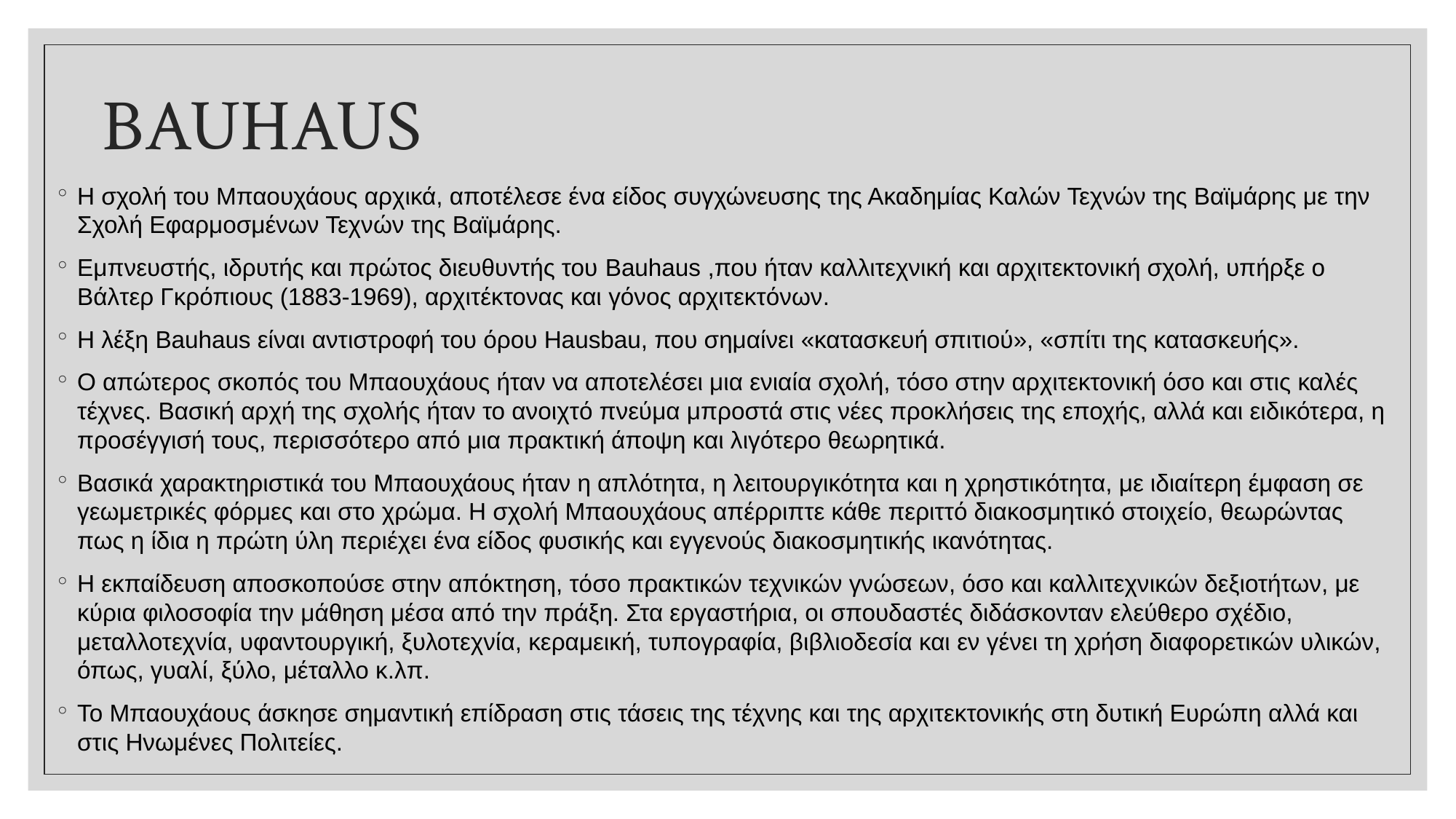

# BAUHAUS
Η σχολή του Μπαουχάους αρχικά, αποτέλεσε ένα είδος συγχώνευσης της Ακαδημίας Καλών Τεχνών της Βαϊμάρης με την Σχολή Εφαρμοσμένων Τεχνών της Βαϊμάρης.
Εμπνευστής, ιδρυτής και πρώτος διευθυντής του Bauhaus ,που ήταν καλλιτεχνική και αρχιτεκτονική σχολή, υπήρξε ο Βάλτερ Γκρόπιους (1883-1969), αρχιτέκτονας και γόνος αρχιτεκτόνων.
Η λέξη Bauhaus είναι αντιστροφή του όρου Hausbau, που σημαίνει «κατασκευή σπιτιού», «σπίτι της κατασκευής».
Ο απώτερος σκοπός του Μπαουχάους ήταν να αποτελέσει μια ενιαία σχολή, τόσο στην αρχιτεκτονική όσο και στις καλές τέχνες. Βασική αρχή της σχολής ήταν το ανοιχτό πνεύμα μπροστά στις νέες προκλήσεις της εποχής, αλλά και ειδικότερα, η προσέγγισή τους, περισσότερο από μια πρακτική άποψη και λιγότερο θεωρητικά.
Βασικά χαρακτηριστικά του Μπαουχάους ήταν η απλότητα, η λειτουργικότητα και η χρηστικότητα, με ιδιαίτερη έμφαση σε γεωμετρικές φόρμες και στο χρώμα. Η σχολή Μπαουχάους απέρριπτε κάθε περιττό διακοσμητικό στοιχείο, θεωρώντας πως η ίδια η πρώτη ύλη περιέχει ένα είδος φυσικής και εγγενούς διακοσμητικής ικανότητας.
Η εκπαίδευση αποσκοπούσε στην απόκτηση, τόσο πρακτικών τεχνικών γνώσεων, όσο και καλλιτεχνικών δεξιοτήτων, με κύρια φιλοσοφία την μάθηση μέσα από την πράξη. Στα εργαστήρια, οι σπουδαστές διδάσκονταν ελεύθερο σχέδιο, μεταλλοτεχνία, υφαντουργική, ξυλοτεχνία, κεραμεική, τυπογραφία, βιβλιοδεσία και εν γένει τη χρήση διαφορετικών υλικών, όπως, γυαλί, ξύλο, μέταλλο κ.λπ.
Το Μπαουχάους άσκησε σημαντική επίδραση στις τάσεις της τέχνης και της αρχιτεκτονικής στη δυτική Ευρώπη αλλά και στις Ηνωμένες Πολιτείες.